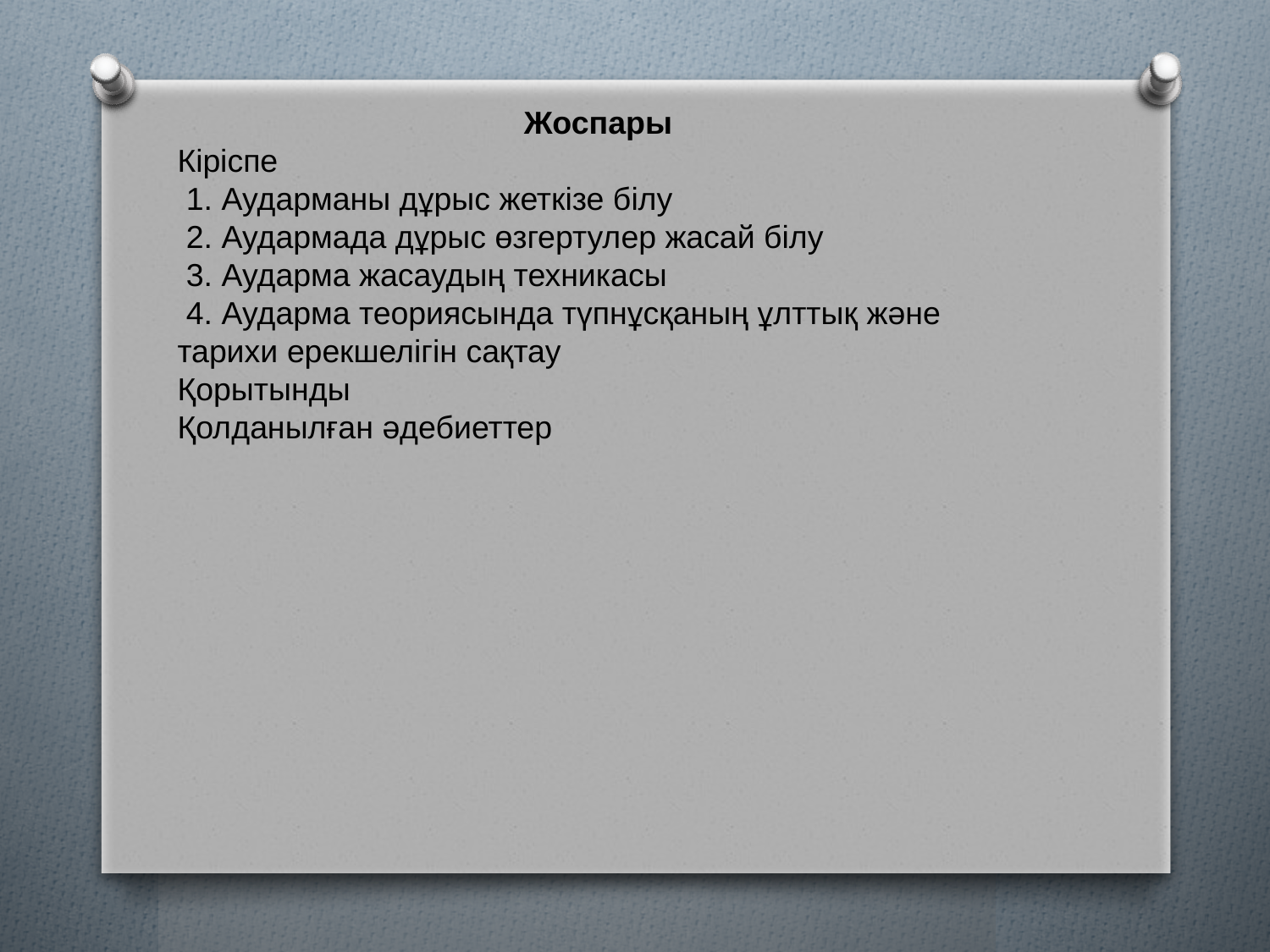

Жоспары
Кіріспе
 1. Аударманы дұрыс жеткізе білу
 2. Аудармада дұрыс өзгертулер жасай білу
 3. Аударма жасаудың техникасы
 4. Аударма теориясында түпнұсқаның ұлттық және тарихи ерекшелігін сақтау
Қорытынды
Қолданылған әдебиеттер